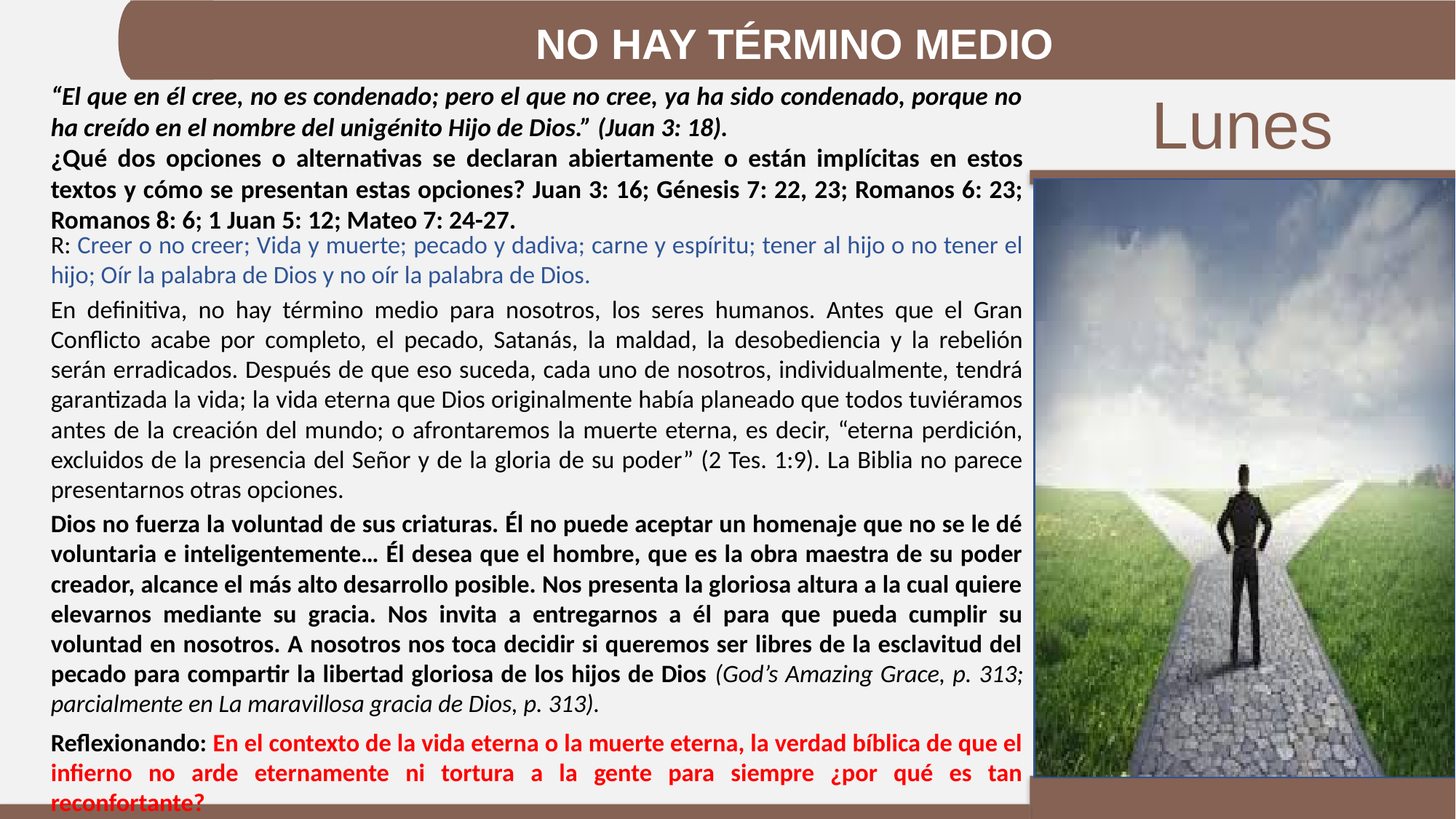

NO HAY TÉRMINO MEDIO

“El que en él cree, no es condenado; pero el que no cree, ya ha sido condenado, porque no ha creído en el nombre del unigénito Hijo de Dios.” (Juan 3: 18).
¿Qué dos opciones o alternativas se declaran abiertamente o están implícitas en estos textos y cómo se presentan estas opciones? Juan 3: 16; Génesis 7: 22, 23; Romanos 6: 23; Romanos 8: 6; 1 Juan 5: 12; Mateo 7: 24-27.

R: Creer o no creer; Vida y muerte; pecado y dadiva; carne y espíritu; tener al hijo o no tener el hijo; Oír la palabra de Dios y no oír la palabra de Dios.
En definitiva, no hay término medio para nosotros, los seres humanos. Antes que el Gran Conflicto acabe por completo, el pecado, Satanás, la maldad, la desobediencia y la rebelión serán erradicados. Después de que eso suceda, cada uno de nosotros, individualmente, tendrá garantizada la vida; la vida eterna que Dios originalmente había planeado que todos tuviéramos antes de la creación del mundo; o afrontaremos la muerte eterna, es decir, “eterna perdición, excluidos de la presencia del Señor y de la gloria de su poder” (2 Tes. 1:9). La Biblia no parece presentarnos otras opciones.
Dios no fuerza la voluntad de sus criaturas. Él no puede aceptar un homenaje que no se le dé voluntaria e inteligentemente… Él desea que el hombre, que es la obra maestra de su poder creador, alcance el más alto desarrollo posible. Nos presenta la gloriosa altura a la cual quiere elevarnos mediante su gracia. Nos invita a entregarnos a él para que pueda cumplir su voluntad en nosotros. A nosotros nos toca decidir si queremos ser libres de la esclavitud del pecado para compartir la libertad gloriosa de los hijos de Dios (God’s Amazing Grace, p. 313; parcialmente en La maravillosa gracia de Dios, p. 313).
Reflexionando: En el contexto de la vida eterna o la muerte eterna, la verdad bíblica de que el infierno no arde eternamente ni tortura a la gente para siempre ¿por qué es tan reconfortante?